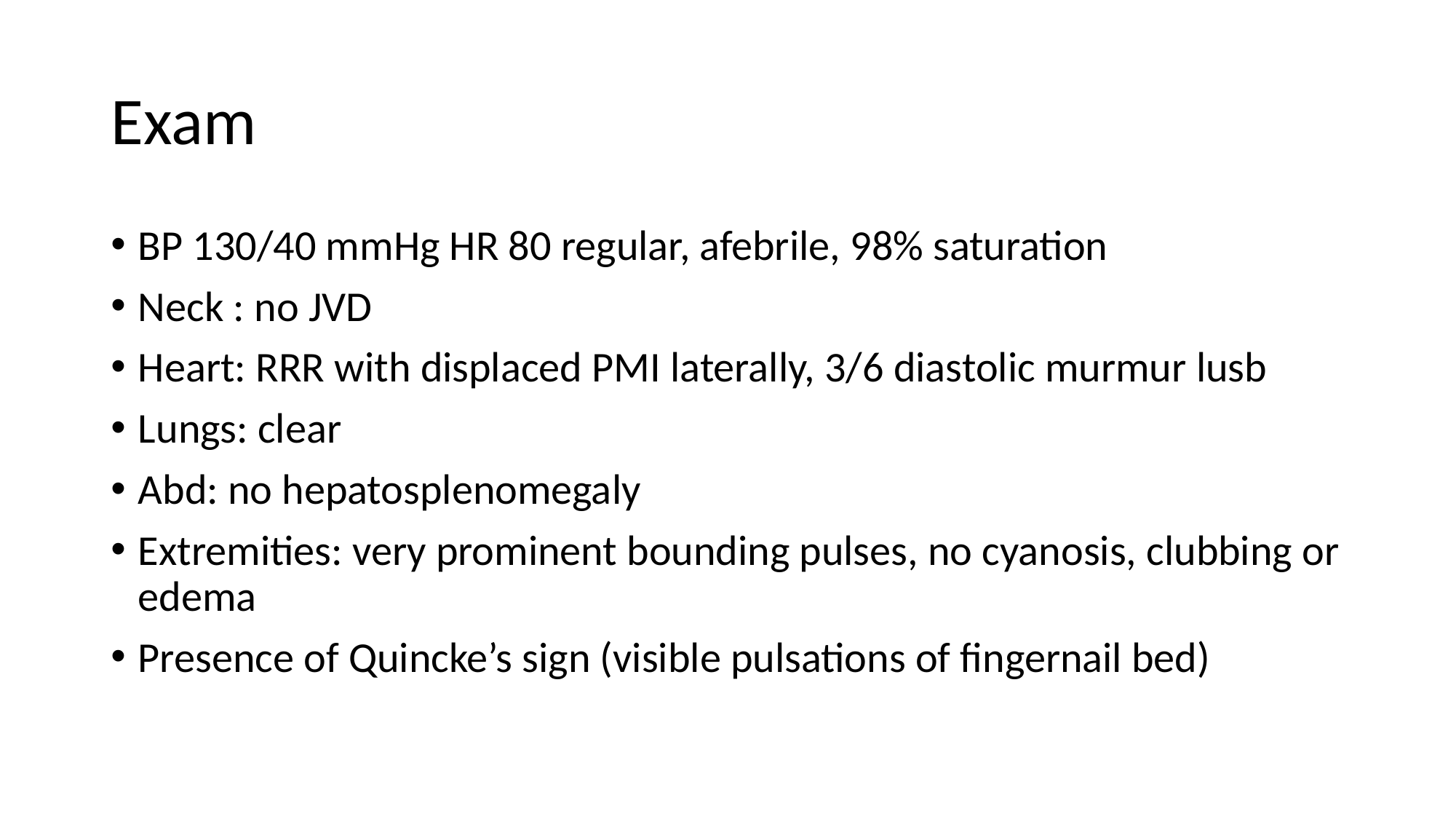

# Exam
BP 130/40 mmHg HR 80 regular, afebrile, 98% saturation
Neck : no JVD
Heart: RRR with displaced PMI laterally, 3/6 diastolic murmur lusb
Lungs: clear
Abd: no hepatosplenomegaly
Extremities: very prominent bounding pulses, no cyanosis, clubbing or edema
Presence of Quincke’s sign (visible pulsations of fingernail bed)